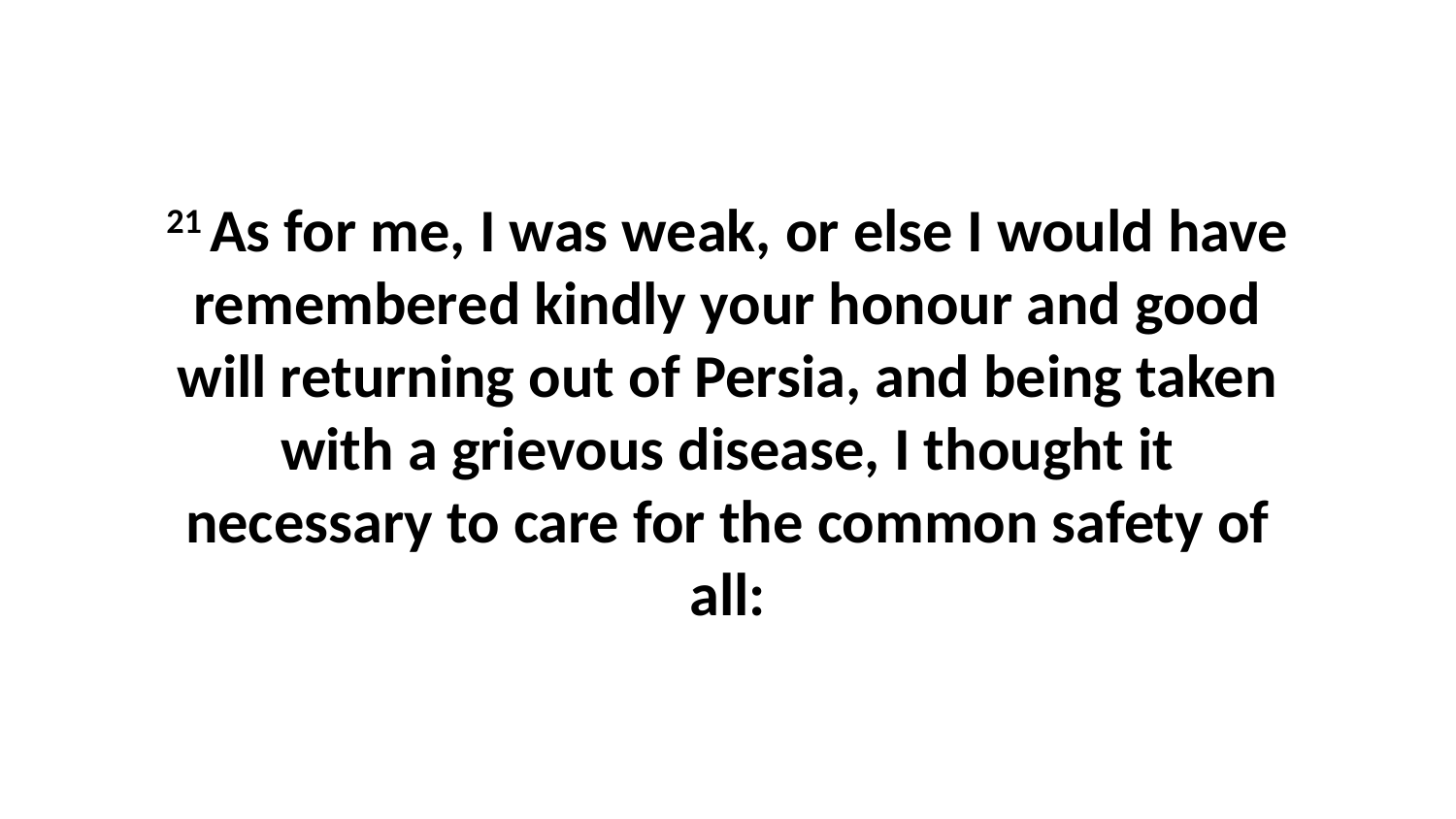

21 As for me, I was weak, or else I would have remembered kindly your honour and good will returning out of Persia, and being taken with a grievous disease, I thought it necessary to care for the common safety of all: